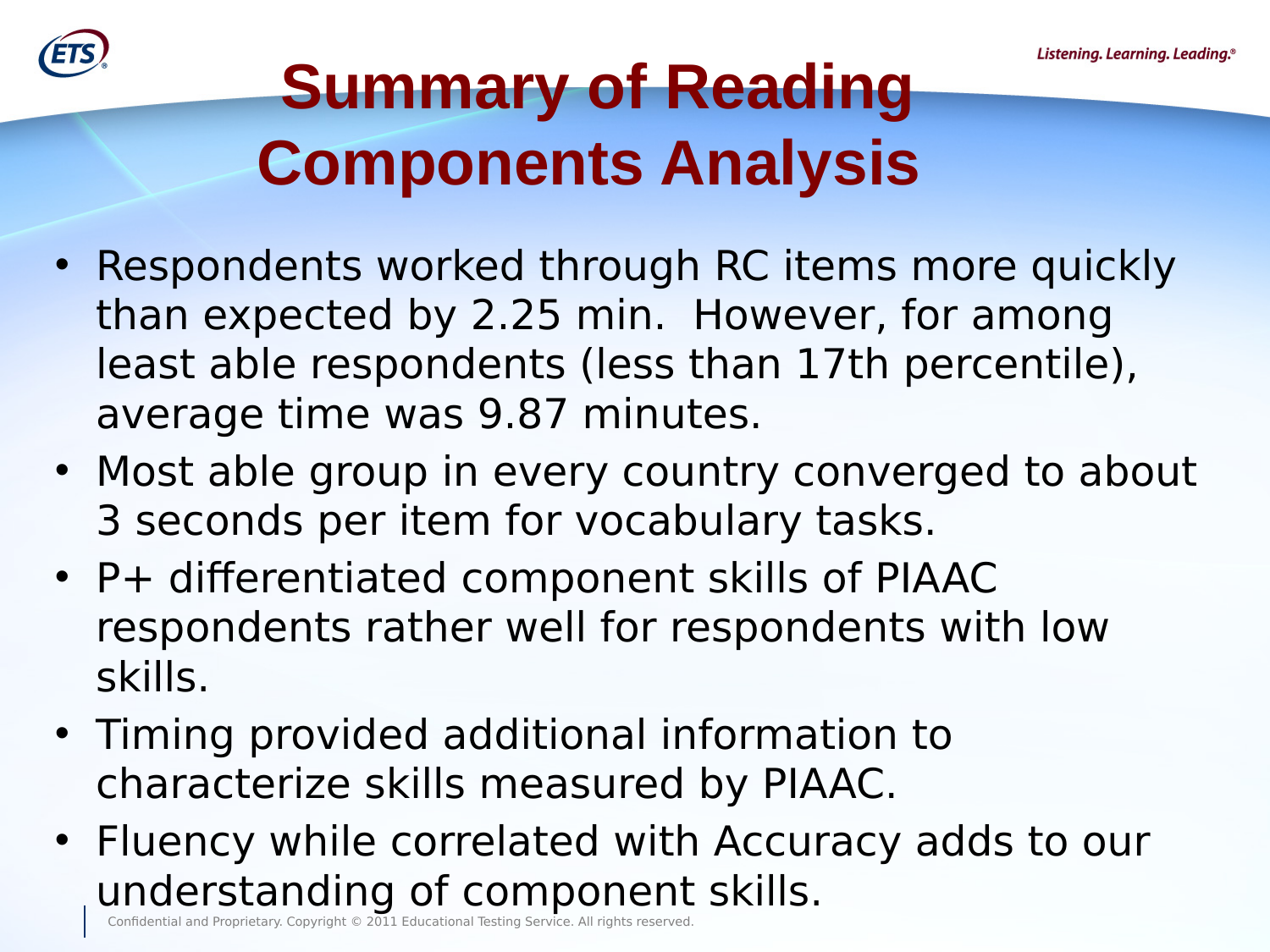

# Summary of Reading Components Analysis
Respondents worked through RC items more quickly than expected by 2.25 min.  However, for among least able respondents (less than 17th percentile), average time was 9.87 minutes.
Most able group in every country converged to about 3 seconds per item for vocabulary tasks.
P+ differentiated component skills of PIAAC respondents rather well for respondents with low skills.
Timing provided additional information to characterize skills measured by PIAAC.
Fluency while correlated with Accuracy adds to our understanding of component skills.